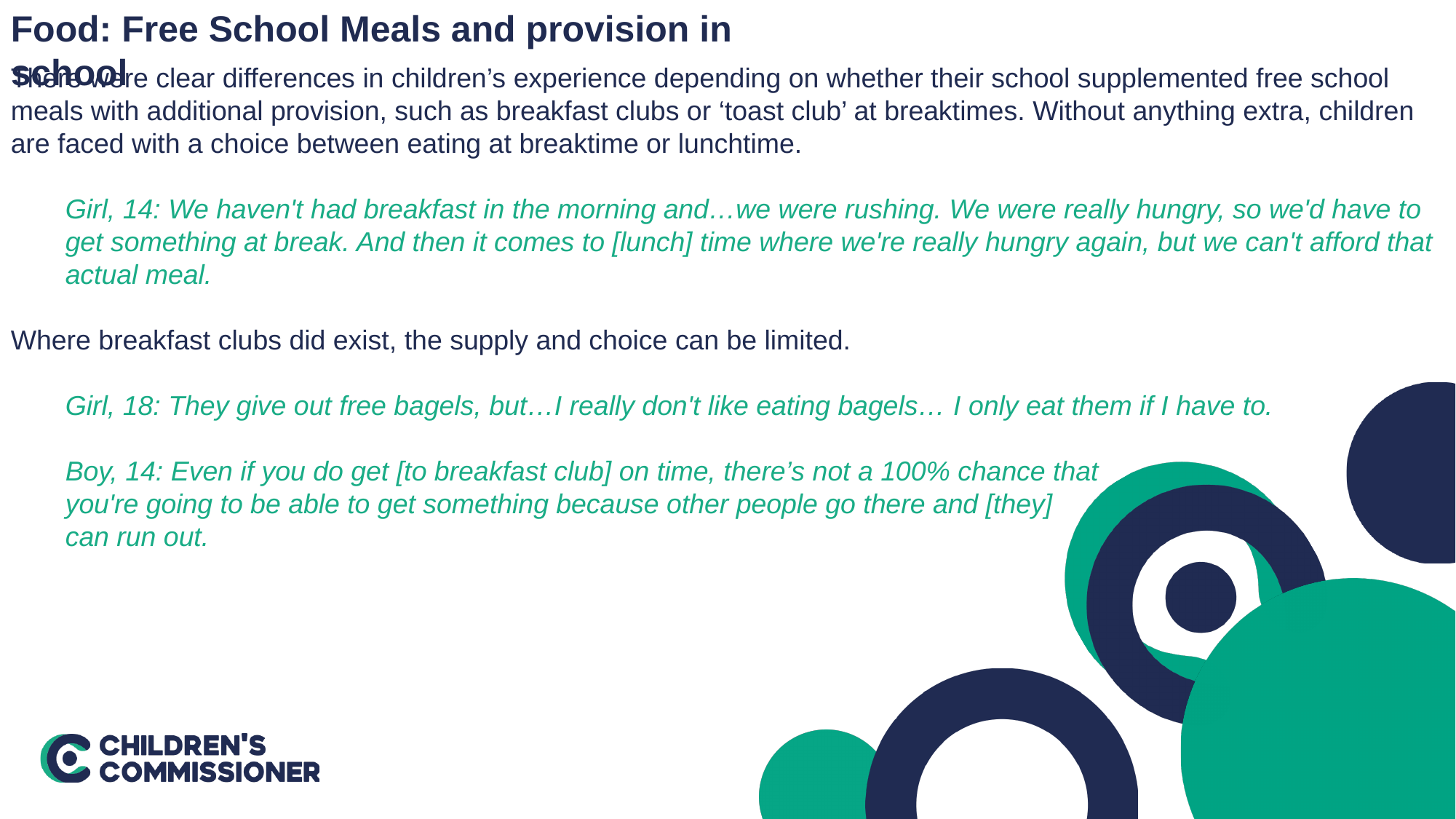

Food: Free School Meals and provision in school
There were clear differences in children’s experience depending on whether their school supplemented free school meals with additional provision, such as breakfast clubs or ‘toast club’ at breaktimes. Without anything extra, children are faced with a choice between eating at breaktime or lunchtime.

Girl, 14: We haven't had breakfast in the morning and…we were rushing. We were really hungry, so we'd have to get something at break. And then it comes to [lunch] time where we're really hungry again, but we can't afford that actual meal.

Where breakfast clubs did exist, the supply and choice can be limited.

Girl, 18: They give out free bagels, but…I really don't like eating bagels… I only eat them if I have to.

Boy, 14: Even if you do get [to breakfast club] on time, there’s not a 100% chance that
you're going to be able to get something because other people go there and [they]
can run out.